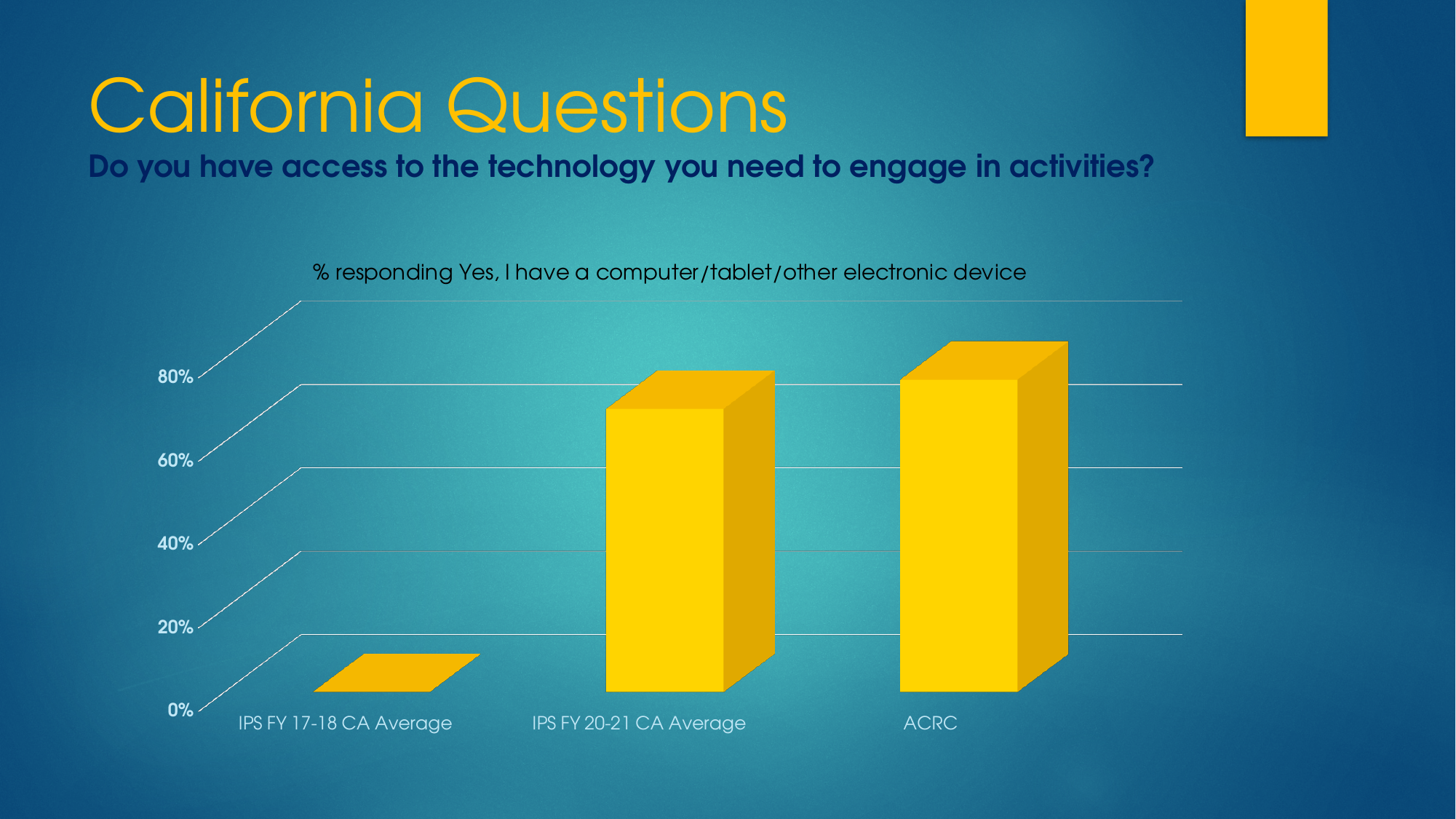

# California Questions Do you have access to the technology you need to engage in activities?

[unsupported chart]